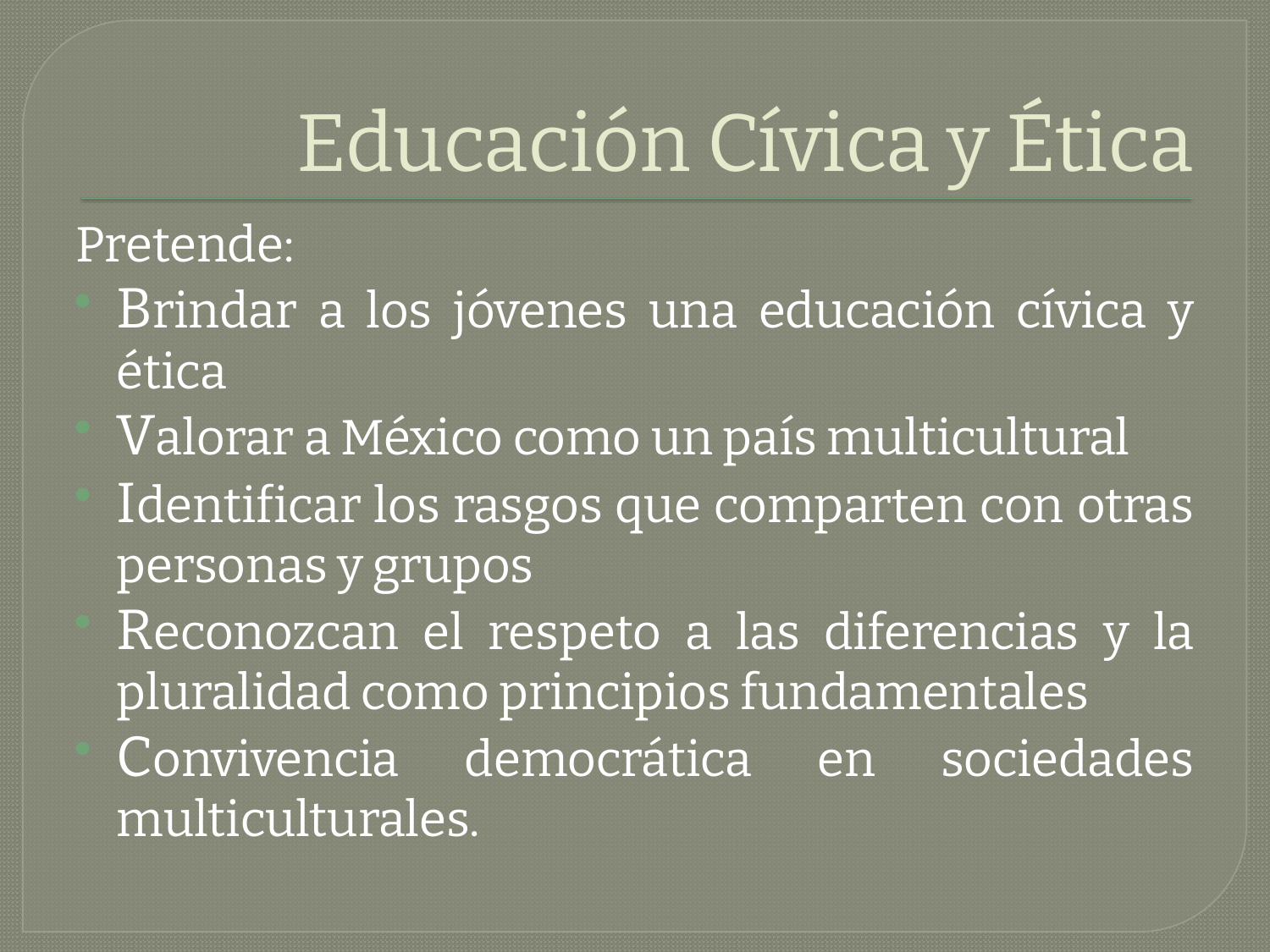

# Educación Cívica y Ética
Pretende:
Brindar a los jóvenes una educación cívica y ética
Valorar a México como un país multicultural
Identificar los rasgos que comparten con otras personas y grupos
Reconozcan el respeto a las diferencias y la pluralidad como principios fundamentales
Convivencia democrática en sociedades multiculturales.